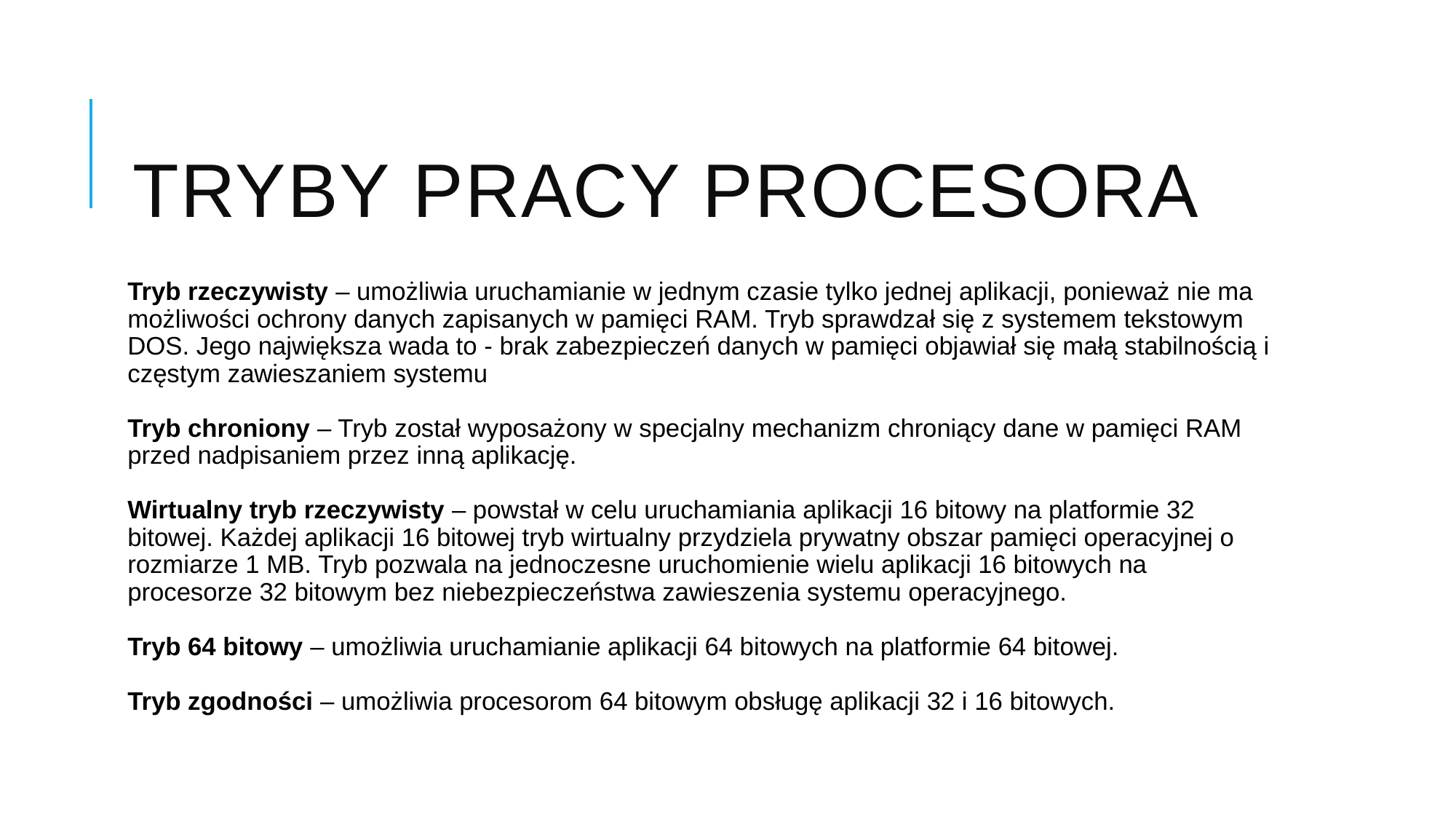

# Tryby pracy procesora
Tryb rzeczywisty – umożliwia uruchamianie w jednym czasie tylko jednej aplikacji, ponieważ nie ma możliwości ochrony danych zapisanych w pamięci RAM. Tryb sprawdzał się z systemem tekstowym DOS. Jego największa wada to - brak zabezpieczeń danych w pamięci objawiał się małą stabilnością i częstym zawieszaniem systemu
Tryb chroniony – Tryb został wyposażony w specjalny mechanizm chroniący dane w pamięci RAM przed nadpisaniem przez inną aplikację.
Wirtualny tryb rzeczywisty – powstał w celu uruchamiania aplikacji 16 bitowy na platformie 32 bitowej. Każdej aplikacji 16 bitowej tryb wirtualny przydziela prywatny obszar pamięci operacyjnej o rozmiarze 1 MB. Tryb pozwala na jednoczesne uruchomienie wielu aplikacji 16 bitowych na procesorze 32 bitowym bez niebezpieczeństwa zawieszenia systemu operacyjnego.
Tryb 64 bitowy – umożliwia uruchamianie aplikacji 64 bitowych na platformie 64 bitowej.
Tryb zgodności – umożliwia procesorom 64 bitowym obsługę aplikacji 32 i 16 bitowych.